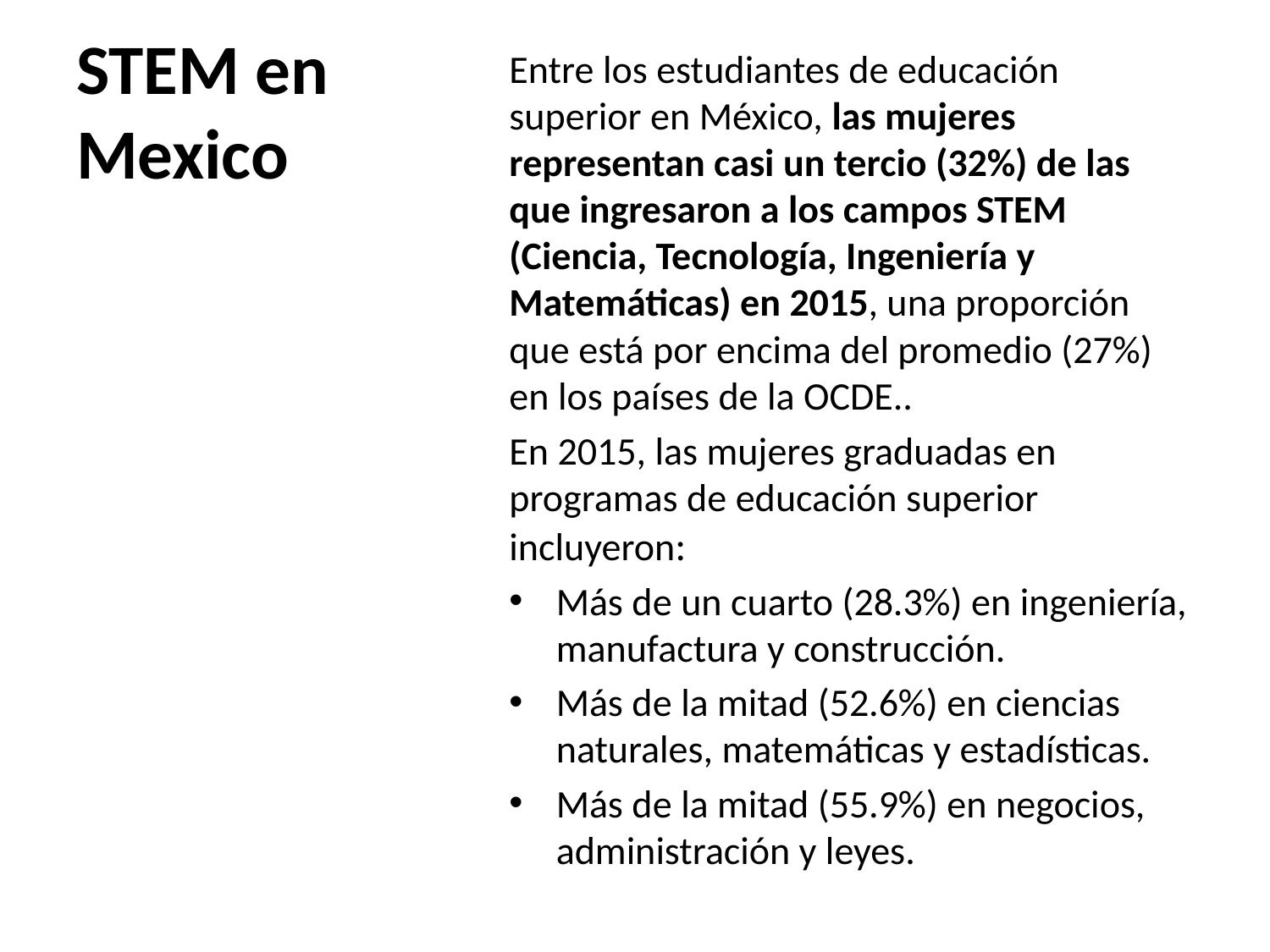

# STEM en Mexico
Entre los estudiantes de educación superior en México, las mujeres representan casi un tercio (32%) de las que ingresaron a los campos STEM (Ciencia, Tecnología, Ingeniería y Matemáticas) en 2015, una proporción que está por encima del promedio (27%) en los países de la OCDE..
En 2015, las mujeres graduadas en programas de educación superior incluyeron:
Más de un cuarto (28.3%) en ingeniería, manufactura y construcción.
Más de la mitad (52.6%) en ciencias naturales, matemáticas y estadísticas.
Más de la mitad (55.9%) en negocios, administración y leyes.